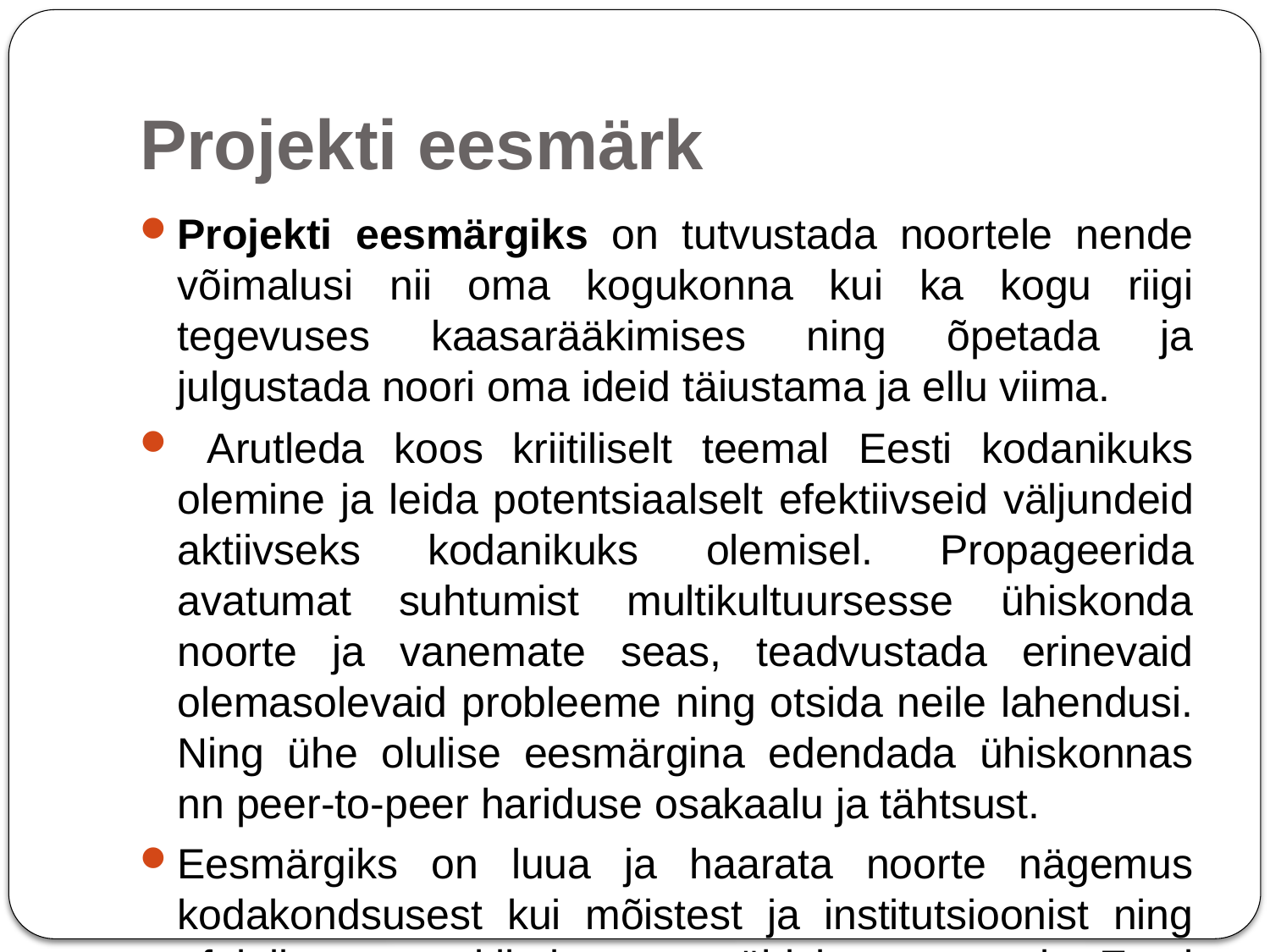

# Projekti eesmärk
Projekti eesmärgiks on tutvustada noortele nende võimalusi nii oma kogukonna kui ka kogu riigi tegevuses kaasarääkimises ning õpetada ja julgustada noori oma ideid täiustama ja ellu viima.
 Arutleda koos kriitiliselt teemal Eesti kodanikuks olemine ja leida potentsiaalselt efektiivseid väljundeid aktiivseks kodanikuks olemisel. Propageerida avatumat suhtumist multikultuursesse ühiskonda noorte ja vanemate seas, teadvustada erinevaid olemasolevaid probleeme ning otsida neile lahendusi. Ning ühe olulise eesmärgina edendada ühiskonnas nn peer-to-peer hariduse osakaalu ja tähtsust.
Eesmärgiks on luua ja haarata noorte nägemus kodakondsusest kui mõistest ja institutsioonist ning efektiivsest multikultuursest ühiskonnast, mis Eesti paratamatult on.